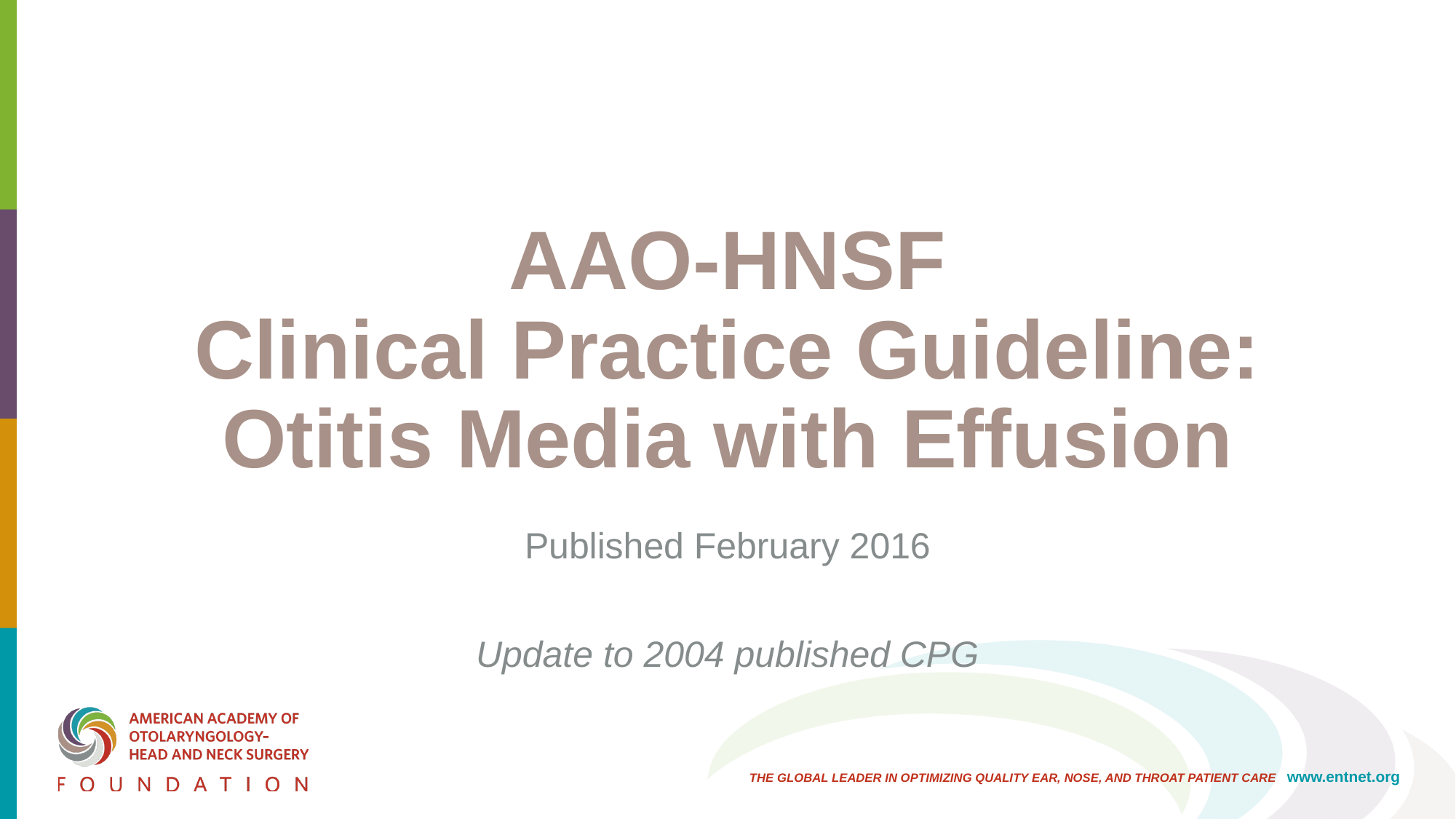

# AAO-HNSF Clinical Practice Guideline: Otitis Media with Effusion
Published February 2016

Update to 2004 published CPG